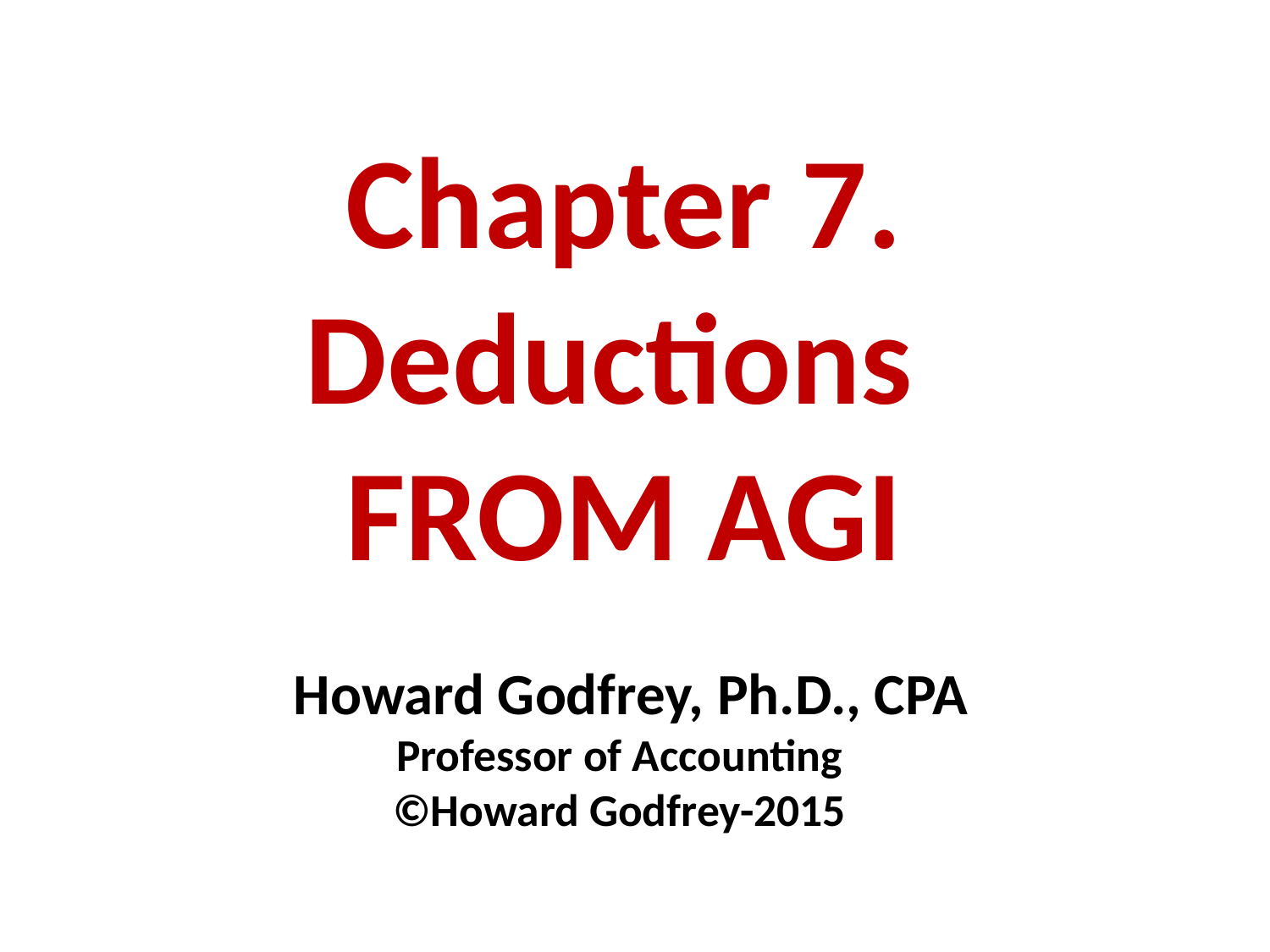

# Chapter 7. Deductions FROM AGI Howard Godfrey, Ph.D., CPA Professor of Accounting ©Howard Godfrey-2015